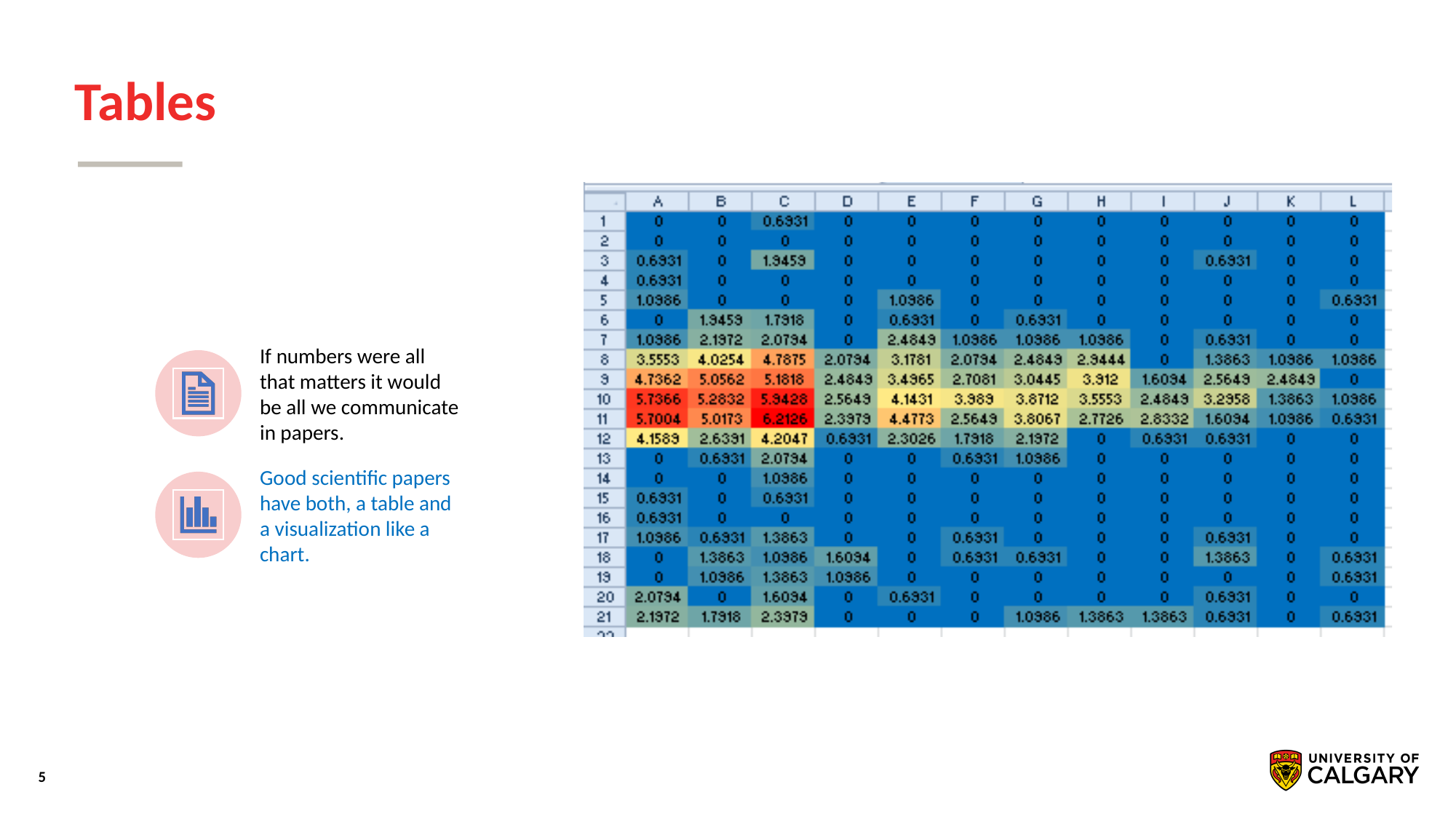

# Tables

If numbers were all that matters it would be all we communicate in papers.
Good scientific papers have both, a table and a visualization like a chart.